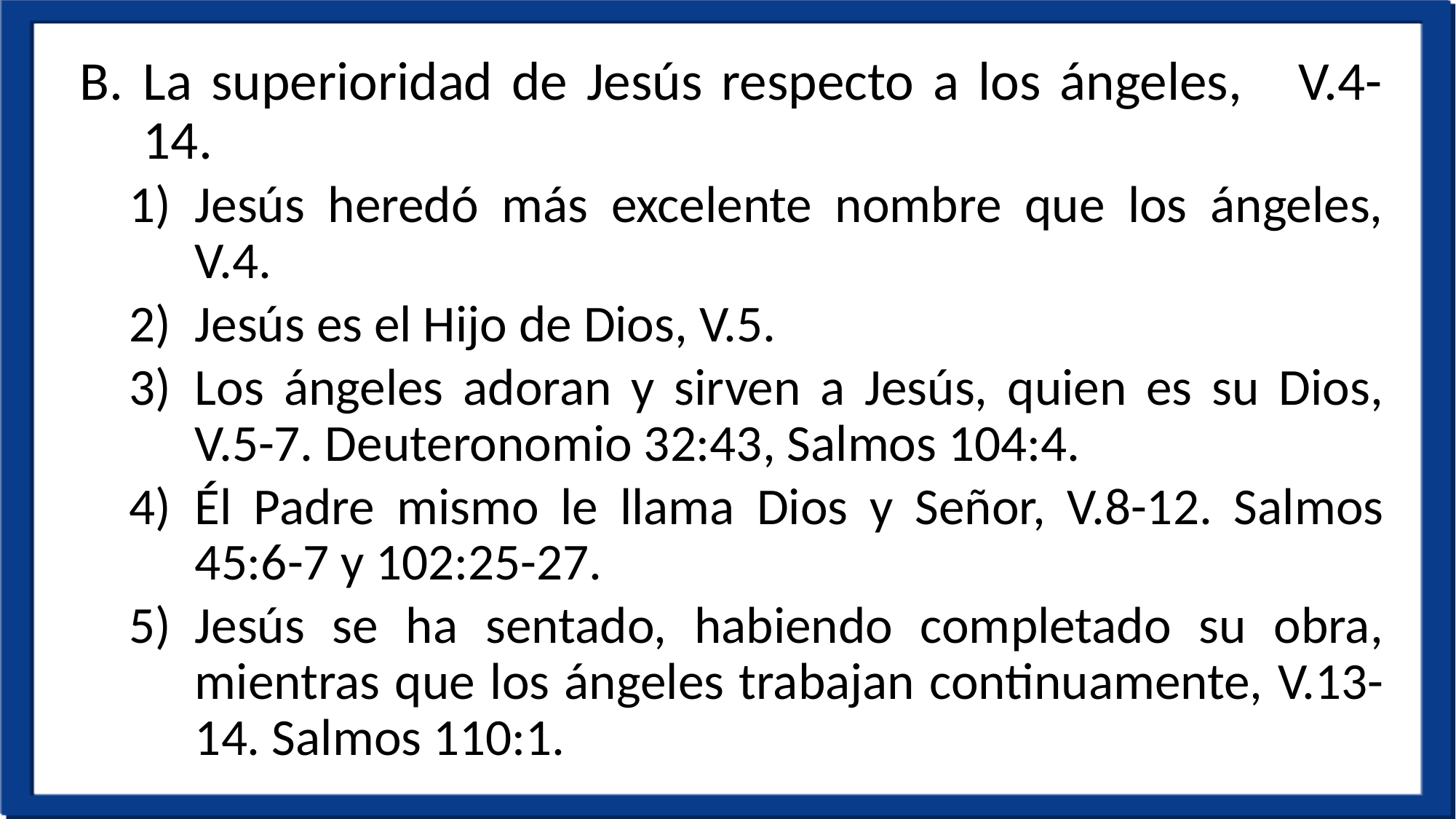

La superioridad de Jesús respecto a los ángeles,   V.4-14.
Jesús heredó más excelente nombre que los ángeles, V.4.
Jesús es el Hijo de Dios, V.5.
Los ángeles adoran y sirven a Jesús, quien es su Dios, V.5-7. Deuteronomio 32:43, Salmos 104:4.
Él Padre mismo le llama Dios y Señor, V.8-12. Salmos 45:6-7 y 102:25-27.
Jesús se ha sentado, habiendo completado su obra, mientras que los ángeles trabajan continuamente, V.13-14. Salmos 110:1.